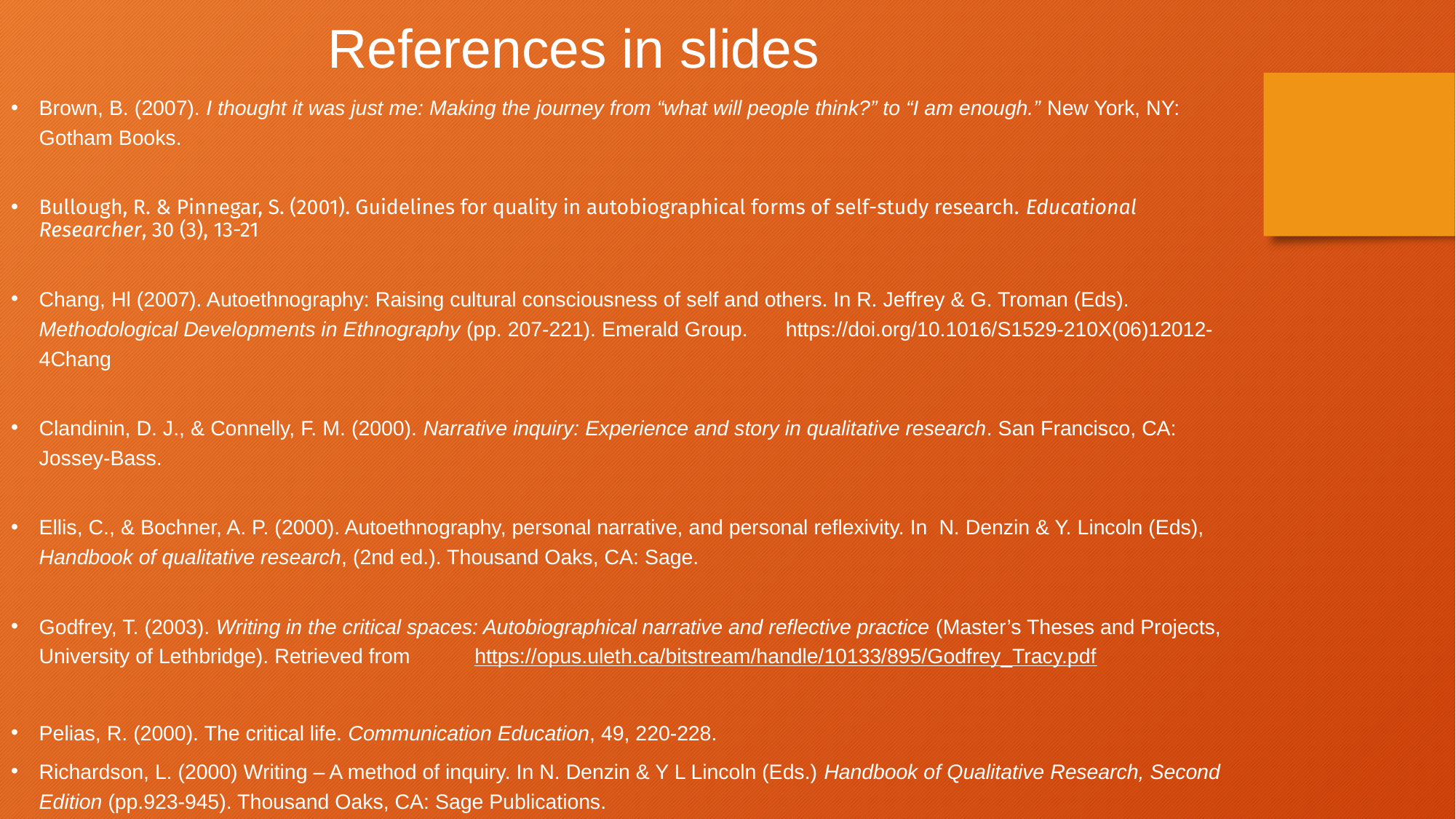

References in slides
Brown, B. (2007). I thought it was just me: Making the journey from “what will people think?” to “I am enough.” New York, NY: Gotham Books.

Bullough, R. & Pinnegar, S. (2001). Guidelines for quality in autobiographical forms of self-study research. Educational Researcher, 30 (3), 13-21

Chang, Hl (2007). Autoethnography: Raising cultural consciousness of self and others. In R. Jeffrey & G. Troman (Eds). Methodological Developments in Ethnography (pp. 207-221). Emerald Group.	https://doi.org/10.1016/S1529-210X(06)12012-4Chang

Clandinin, D. J., & Connelly, F. M. (2000). Narrative inquiry: Experience and story in qualitative research. San Francisco, CA: Jossey-Bass.

Ellis, C., & Bochner, A. P. (2000). Autoethnography, personal narrative, and personal reflexivity. In  N. Denzin & Y. Lincoln (Eds), Handbook of qualitative research, (2nd ed.). Thousand Oaks, CA: Sage.

Godfrey, T. (2003). Writing in the critical spaces: Autobiographical narrative and reflective practice (Master’s Theses and Projects, University of Lethbridge). Retrieved from 	https://opus.uleth.ca/bitstream/handle/10133/895/Godfrey_Tracy.pdf

Pelias, R. (2000). The critical life. Communication Education, 49, 220-228.
Richardson, L. (2000) Writing – A method of inquiry. In N. Denzin & Y L Lincoln (Eds.) Handbook of Qualitative Research, Second Edition (pp.923-945). Thousand Oaks, CA: Sage Publications.